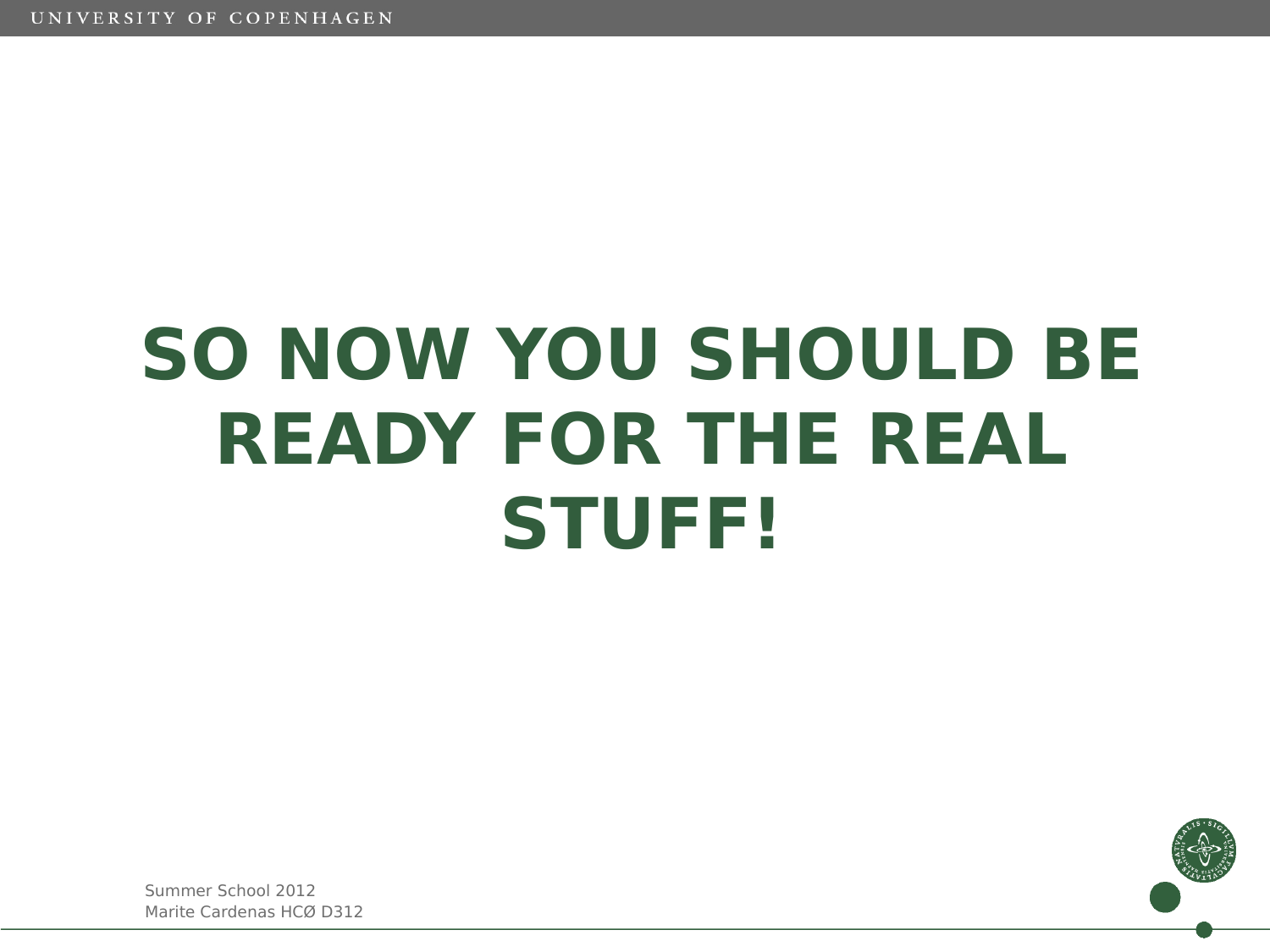

# So now you should be ready for the real stuff!